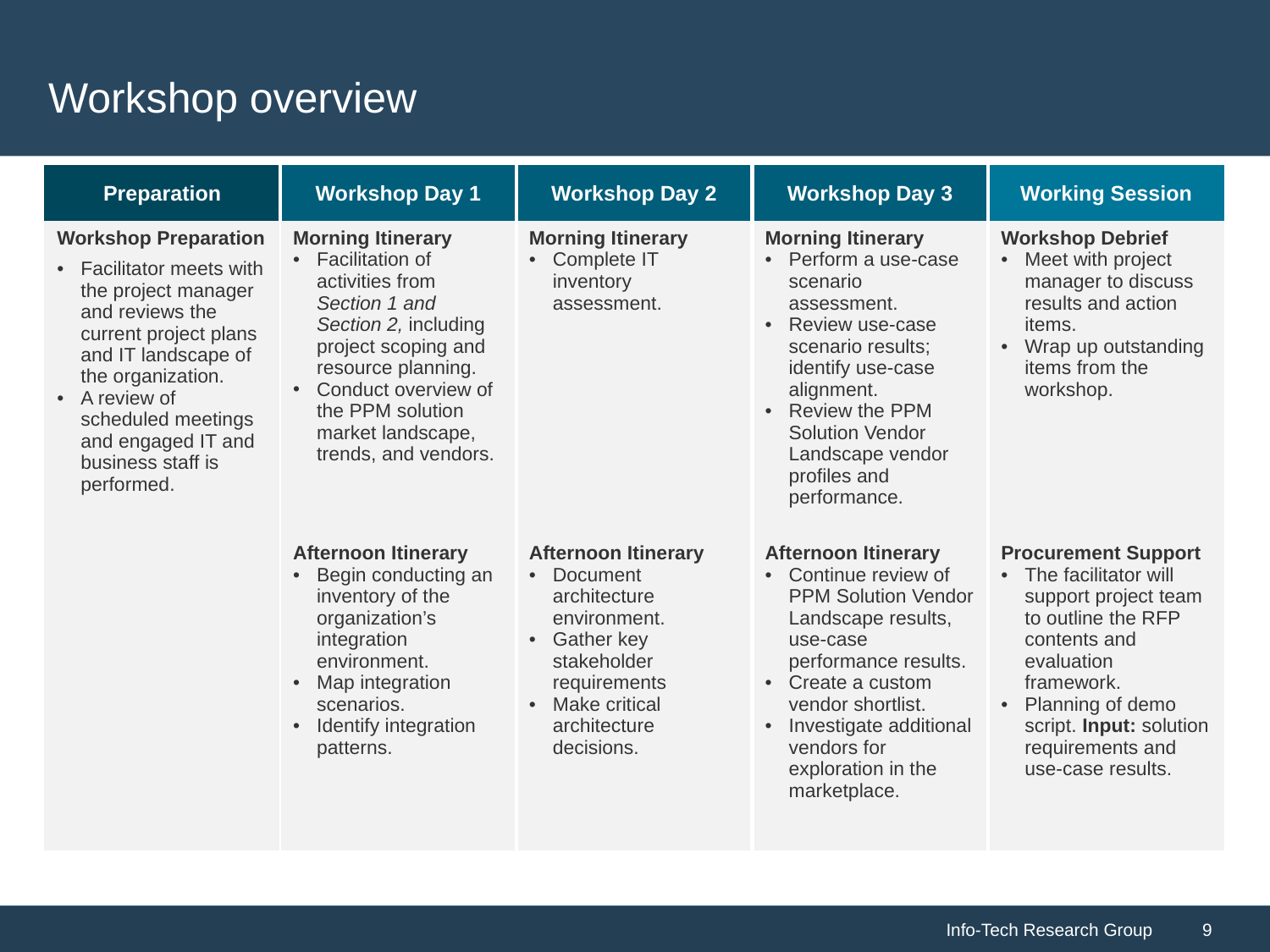

# Workshop overview
Contact your account representative or email Workshops@InfoTech.com for more information.
| Preparation | Workshop Day 1 | Workshop Day 2 | Workshop Day 3 | Working Session |
| --- | --- | --- | --- | --- |
| Workshop Preparation Facilitator meets with the project manager and reviews the current project plans and IT landscape of the organization. A review of scheduled meetings and engaged IT and business staff is performed. | Morning Itinerary Facilitation of activities from Section 1 and Section 2, including project scoping and resource planning. Conduct overview of the PPM solution market landscape, trends, and vendors. | Morning Itinerary Complete IT inventory assessment. | Morning Itinerary Perform a use-case scenario assessment. Review use-case scenario results; identify use-case alignment. Review the PPM Solution Vendor Landscape vendor profiles and performance. | Workshop Debrief Meet with project manager to discuss results and action items. Wrap up outstanding items from the workshop. |
|  | Afternoon Itinerary Begin conducting an inventory of the organization’s integration environment. Map integration scenarios. Identify integration patterns. | Afternoon Itinerary Document architecture environment. Gather key stakeholder requirements Make critical architecture decisions. | Afternoon Itinerary Continue review of PPM Solution Vendor Landscape results, use-case performance results. Create a custom vendor shortlist. Investigate additional vendors for exploration in the marketplace. | Procurement Support The facilitator will support project team to outline the RFP contents and evaluation framework. Planning of demo script. Input: solution requirements and use-case results. |